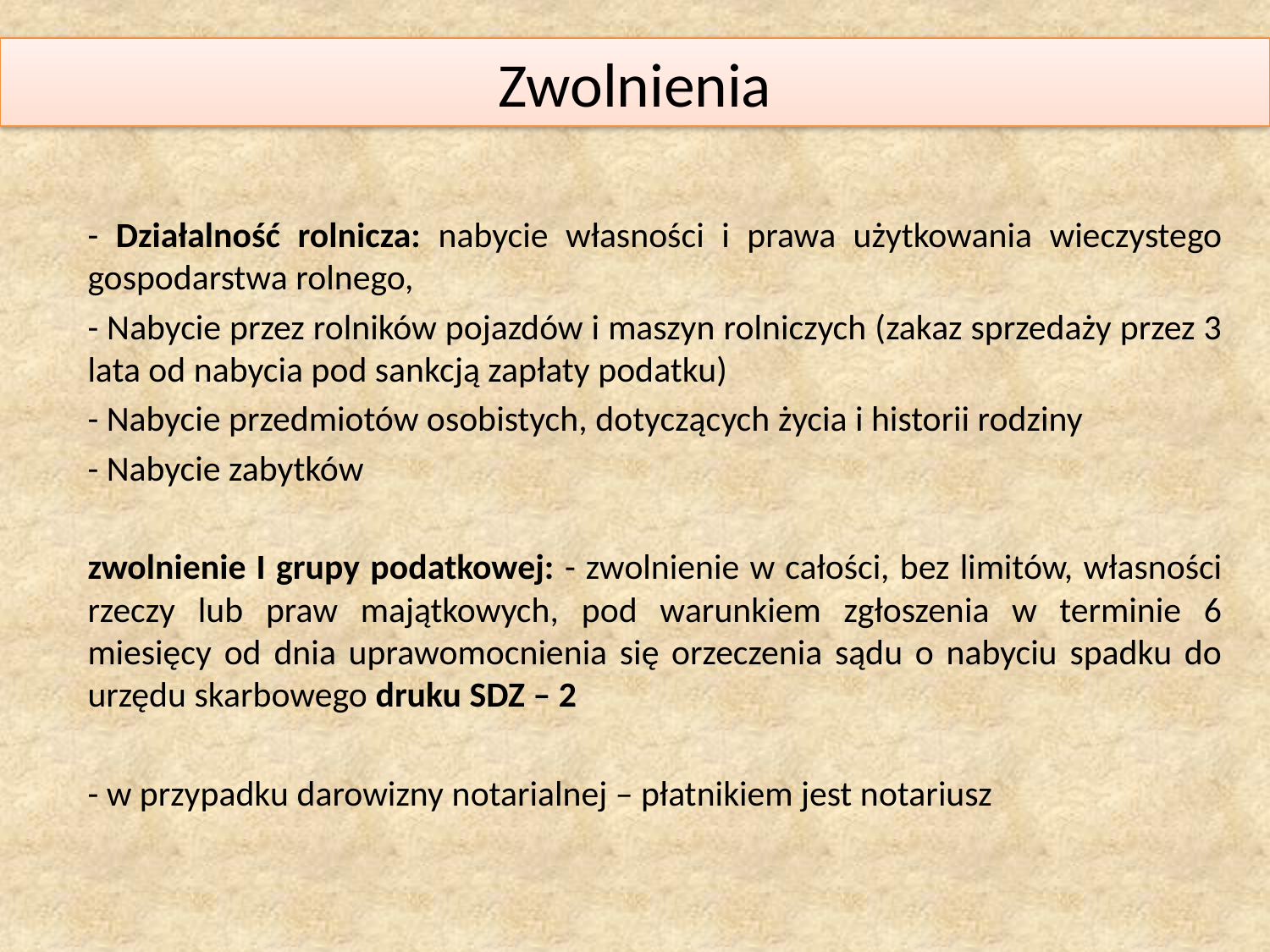

# Zwolnienia
- Działalność rolnicza: nabycie własności i prawa użytkowania wieczystego gospodarstwa rolnego,
- Nabycie przez rolników pojazdów i maszyn rolniczych (zakaz sprzedaży przez 3 lata od nabycia pod sankcją zapłaty podatku)
- Nabycie przedmiotów osobistych, dotyczących życia i historii rodziny
- Nabycie zabytków

zwolnienie I grupy podatkowej: - zwolnienie w całości, bez limitów, własności rzeczy lub praw majątkowych, pod warunkiem zgłoszenia w terminie 6 miesięcy od dnia uprawomocnienia się orzeczenia sądu o nabyciu spadku do urzędu skarbowego druku SDZ – 2

- w przypadku darowizny notarialnej – płatnikiem jest notariusz